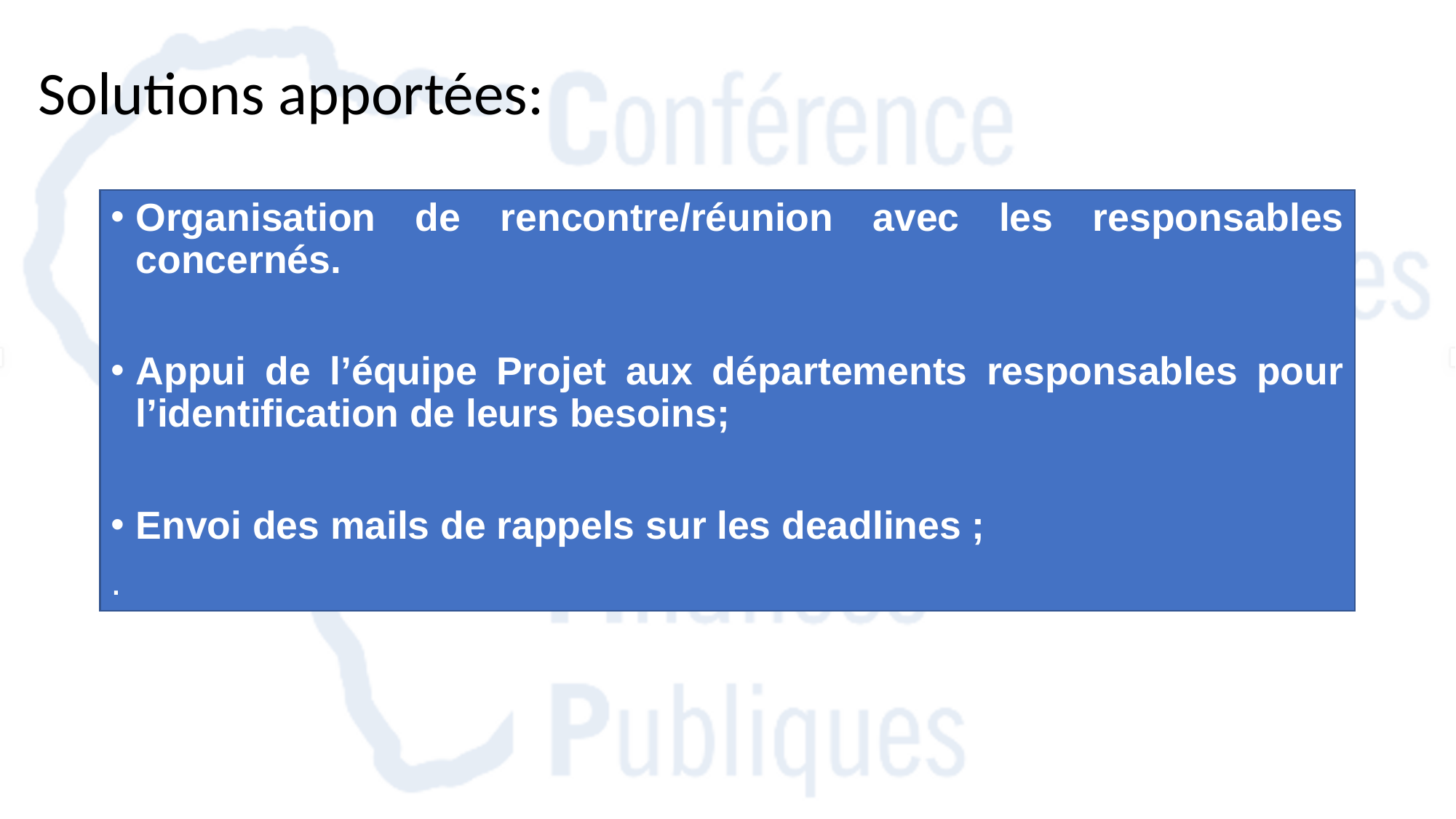

# Solutions apportées:
Organisation de rencontre/réunion avec les responsables concernés.

Appui de l’équipe Projet aux départements responsables pour l’identification de leurs besoins;

Envoi des mails de rappels sur les deadlines ;
.